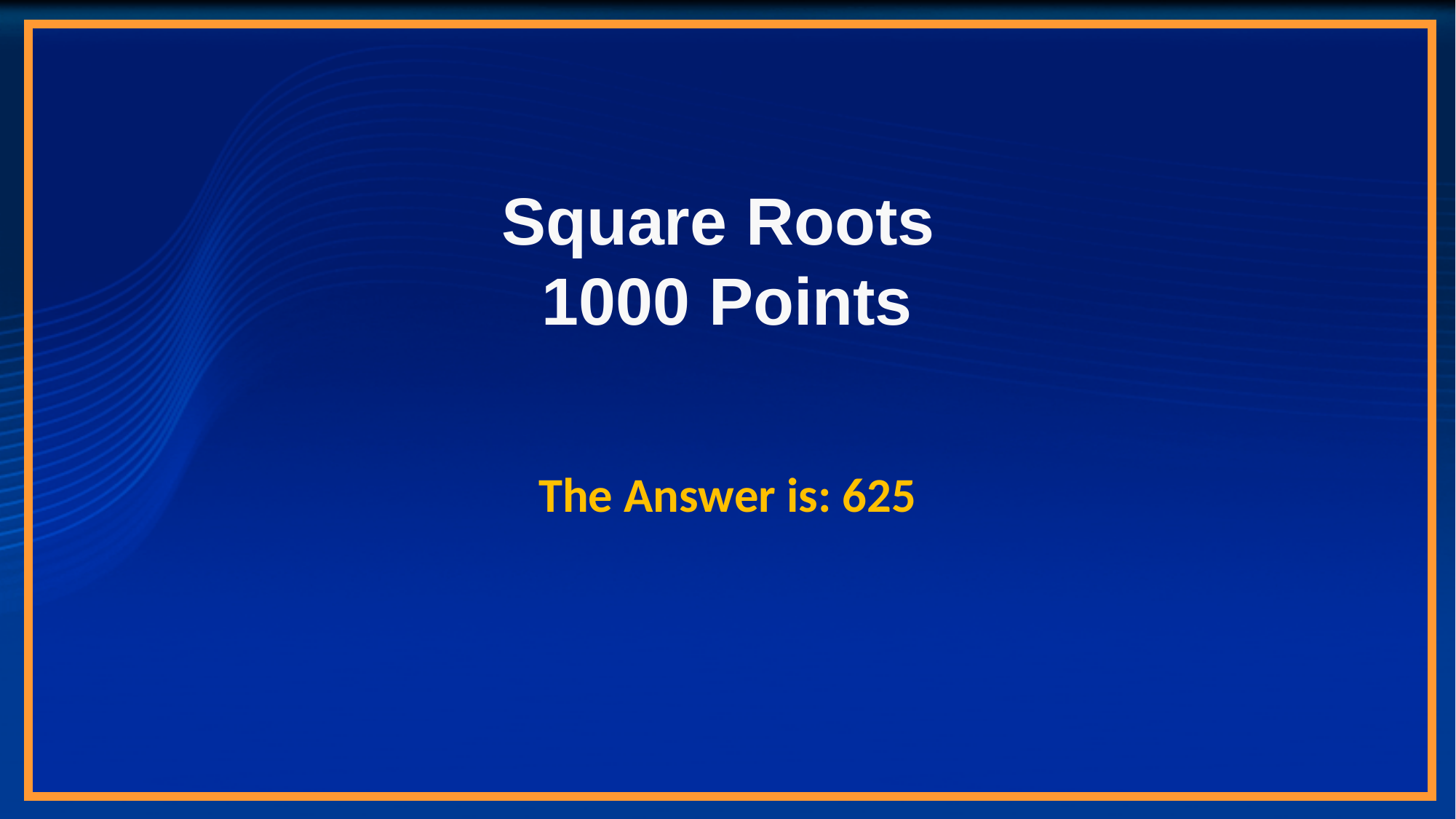

# Square Roots 1000 Points
The Answer is: 625